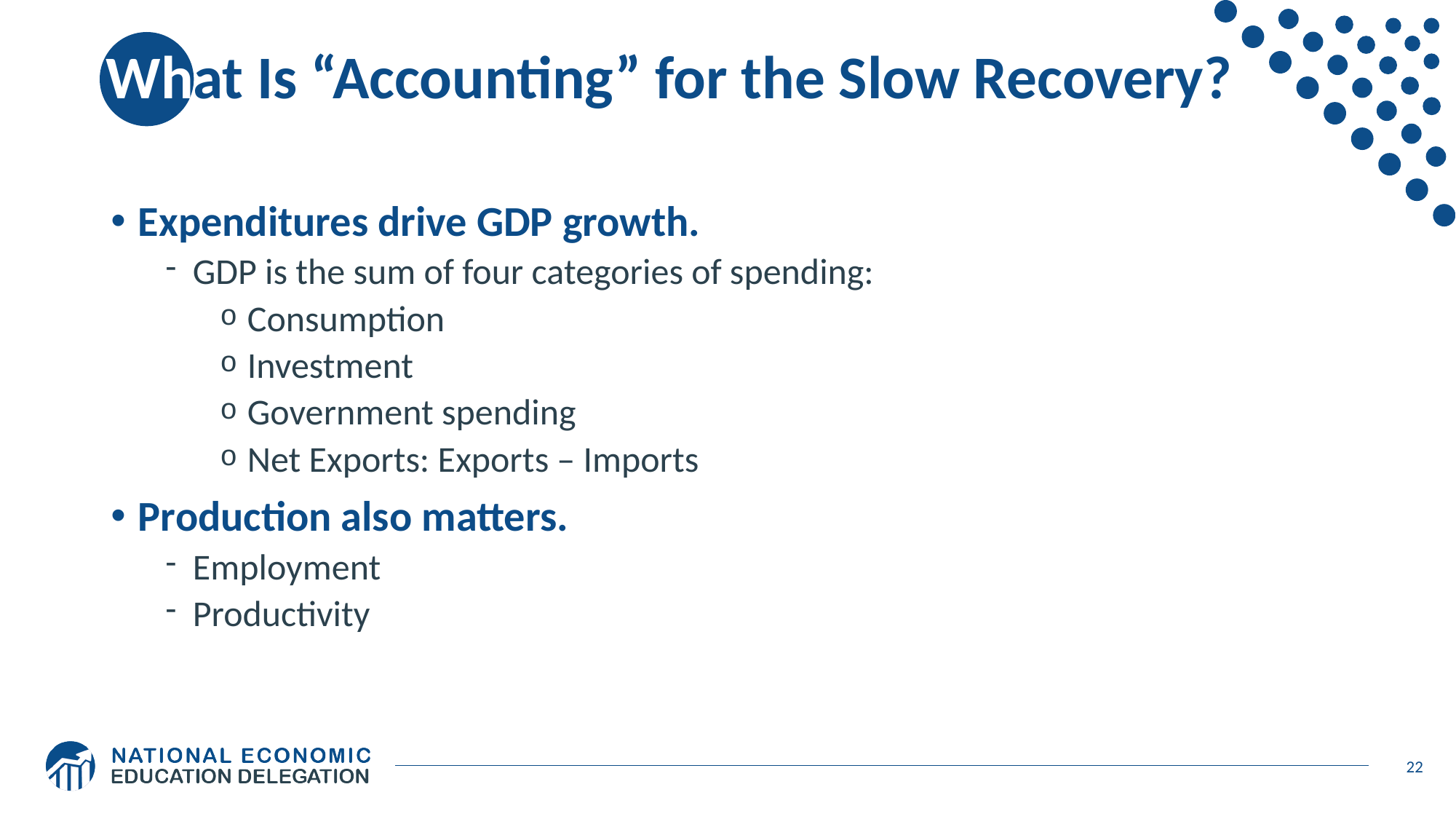

# What Is “Accounting” for the Slow Recovery?
Expenditures drive GDP growth.
GDP is the sum of four categories of spending:
Consumption
Investment
Government spending
Net Exports: Exports – Imports
Production also matters.
Employment
Productivity

22